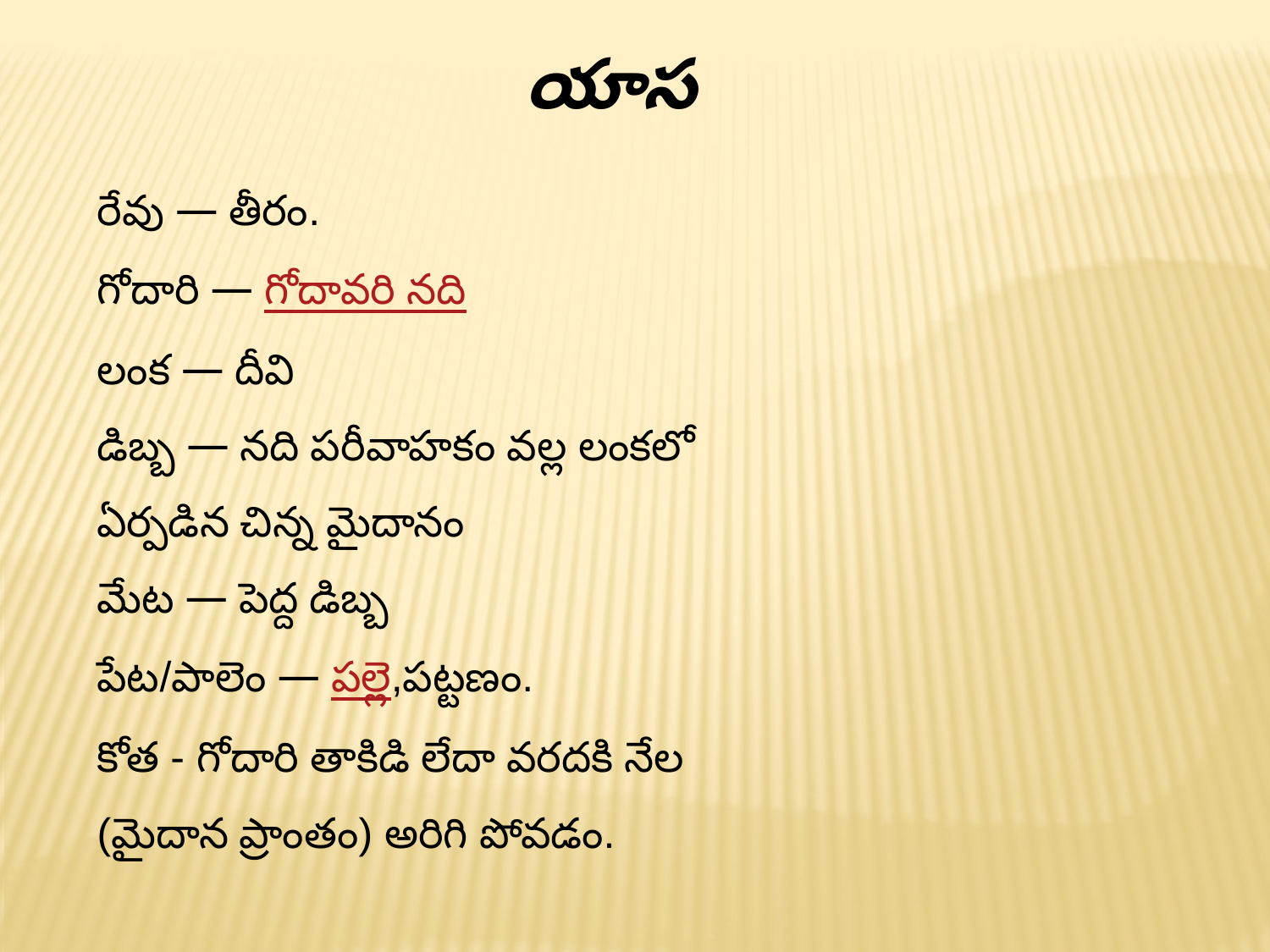

యాస
రేవు — తీరం.
గోదారి — గోదావరి నది
లంక — దీవి
డిబ్బ — నది పరీవాహకం వల్ల లంకలో ఏర్పడిన చిన్న మైదానం
మేట — పెద్ద డిబ్బ
పేట/పాలెం — పల్లె,పట్టణం.
కోత - గోదారి తాకిడి లేదా వరదకి నేల (మైదాన ప్రాంతం) అరిగి పోవడం.